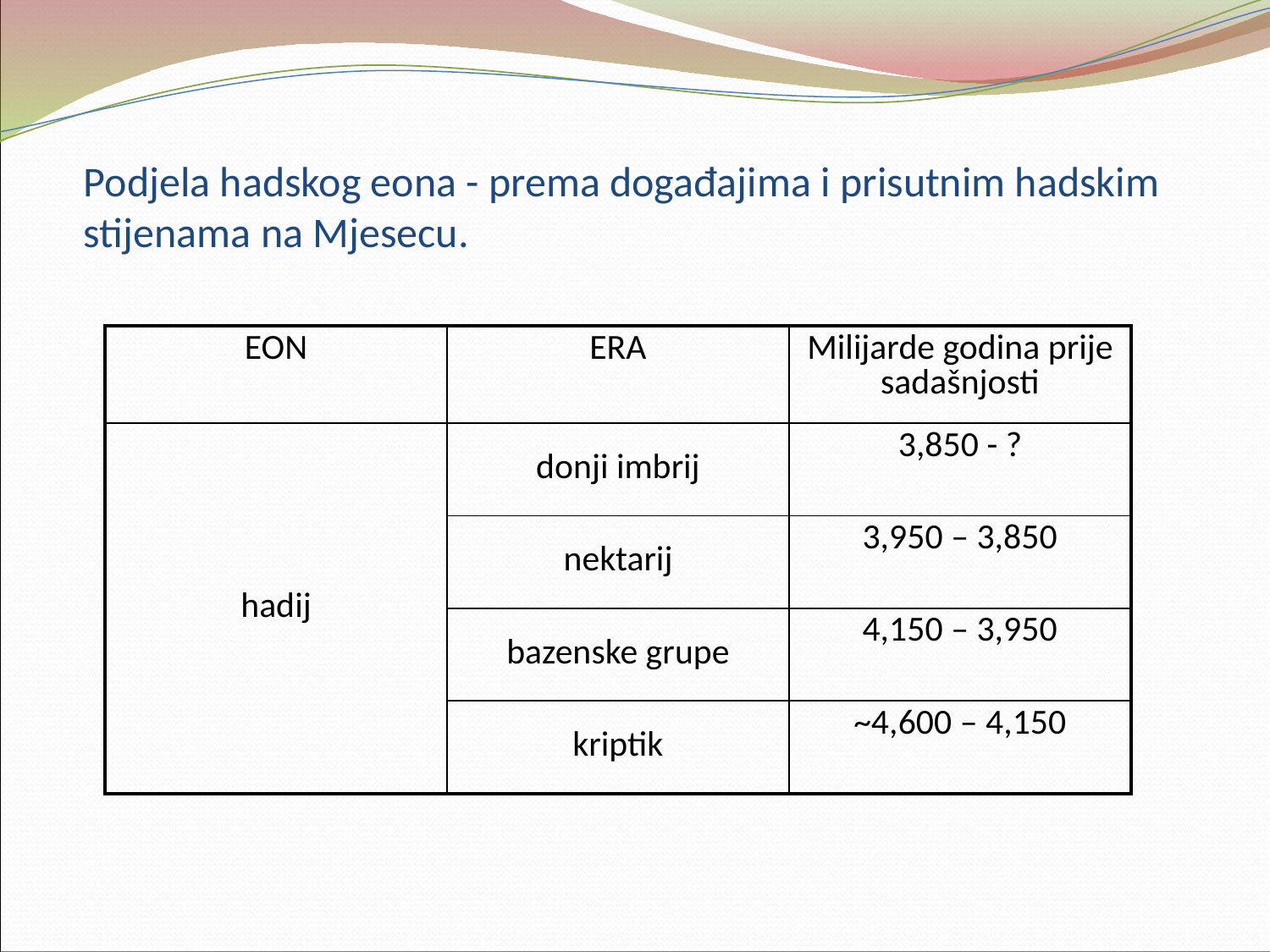

# Podjela hadskog eona - prema događajima i prisutnim hadskim stijenama na Mjesecu.
| EON | ERA | Milijarde godina prije sadašnjosti |
| --- | --- | --- |
| hadij | donji imbrij | 3,850 - ? |
|  | nektarij | 3,950 – 3,850 |
|  | bazenske grupe | 4,150 – 3,950 |
|  | kriptik | ~4,600 – 4,150 |